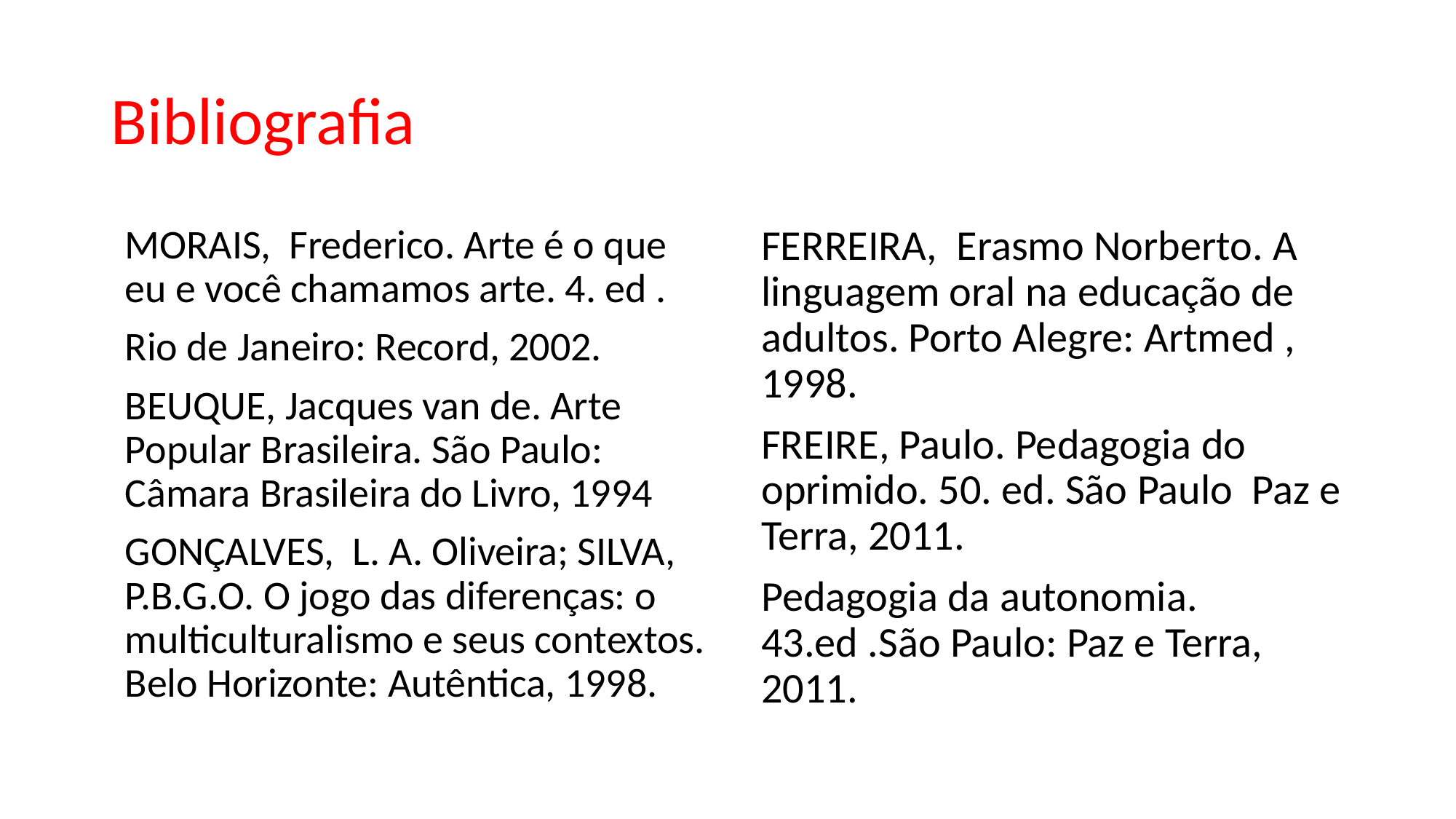

# Bibliografia
MORAIS,  Frederico. Arte é o que eu e você chamamos arte. 4. ed .
Rio de Janeiro: Record, 2002.
BEUQUE, Jacques van de. Arte Popular Brasileira. São Paulo: Câmara Brasileira do Livro, 1994
GONÇALVES,  L. A. Oliveira; SILVA, P.B.G.O. O jogo das diferenças: o multiculturalismo e seus contextos. Belo Horizonte: Autêntica, 1998.
FERREIRA,  Erasmo Norberto. A linguagem oral na educação de adultos. Porto Alegre: Artmed , 1998.
FREIRE, Paulo. Pedagogia do oprimido. 50. ed. São Paulo  Paz e Terra, 2011.
Pedagogia da autonomia. 43.ed .São Paulo: Paz e Terra,  2011.